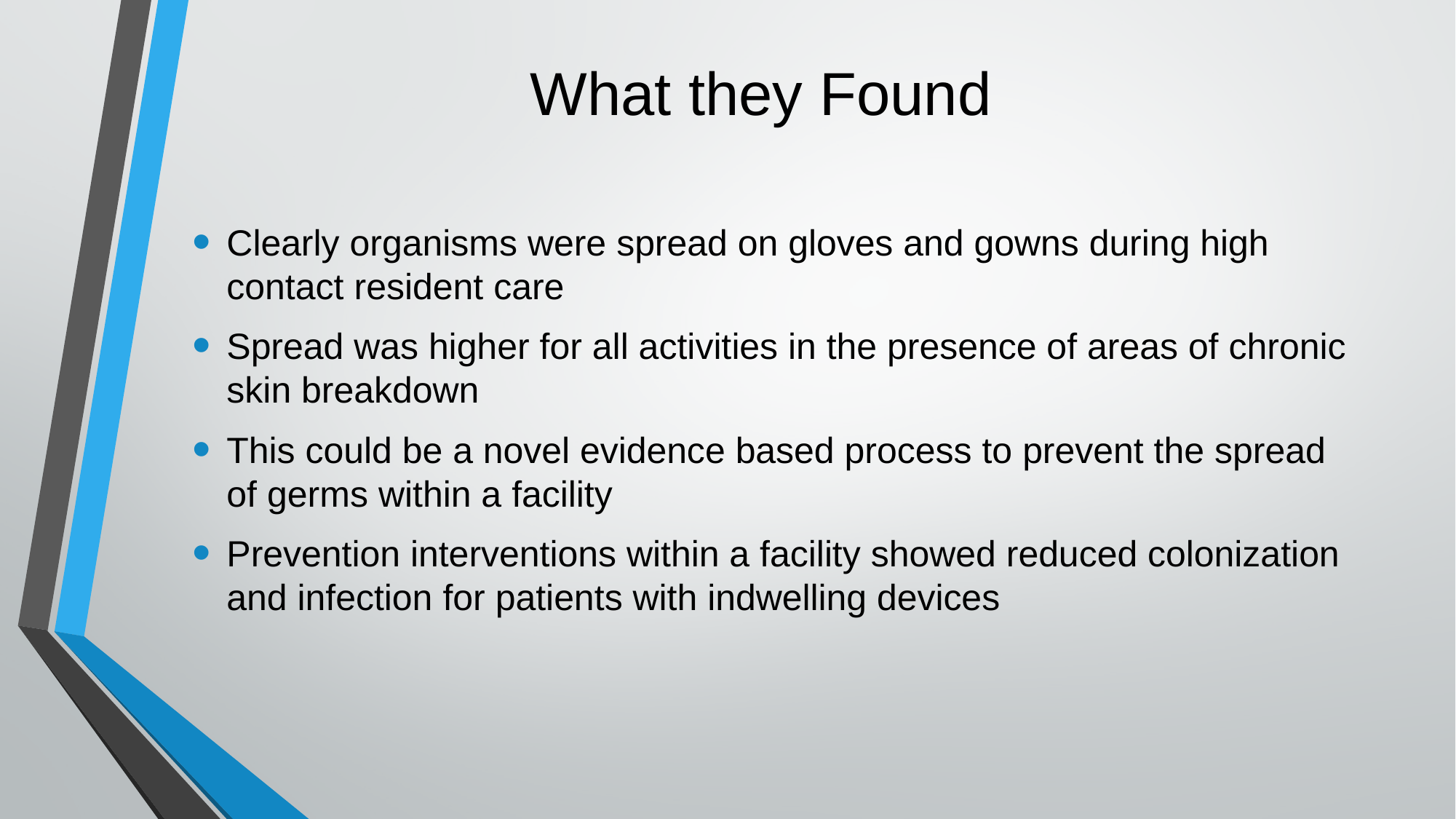

# What they Found
Clearly organisms were spread on gloves and gowns during high contact resident care
Spread was higher for all activities in the presence of areas of chronic skin breakdown
This could be a novel evidence based process to prevent the spread of germs within a facility
Prevention interventions within a facility showed reduced colonization and infection for patients with indwelling devices